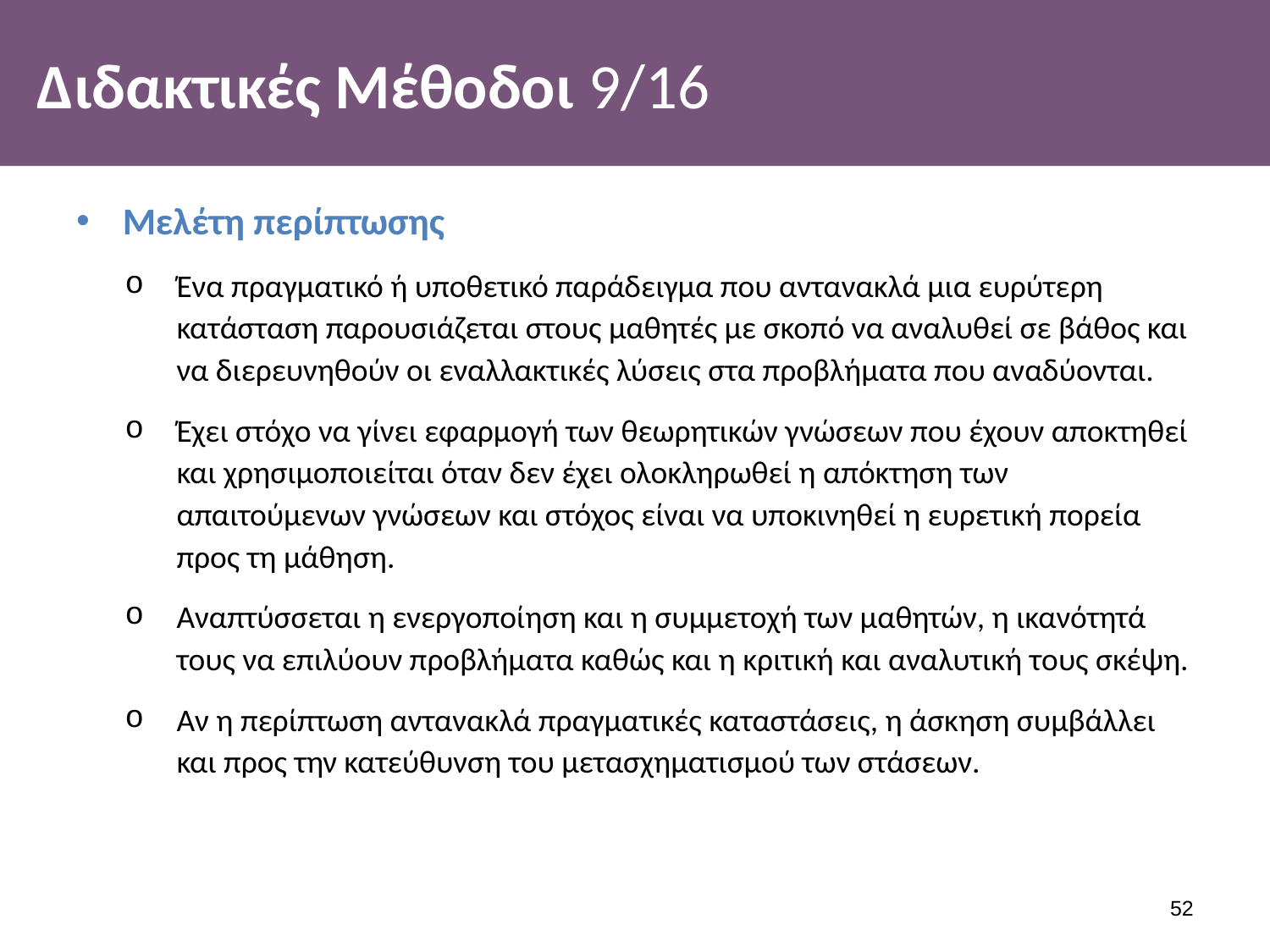

# Διδακτικές Μέθοδοι 9/16
Μελέτη περίπτωσης
Ένα πραγματικό ή υποθετικό παράδειγμα που αντανακλά μια ευρύτερη κατάσταση παρουσιάζεται στους μαθητές με σκοπό να αναλυθεί σε βάθος και να διερευνηθούν οι εναλλακτικές λύσεις στα προβλήματα που αναδύονται.
Έχει στόχο να γίνει εφαρμογή των θεωρητικών γνώσεων που έχουν αποκτηθεί και χρησιμοποιείται όταν δεν έχει ολοκληρωθεί η απόκτηση των απαιτούμενων γνώσεων και στόχος είναι να υποκινηθεί η ευρετική πορεία προς τη μάθηση.
Αναπτύσσεται η ενεργοποίηση και η συμμετοχή των μαθητών, η ικανότητά τους να επιλύουν προβλήματα καθώς και η κριτική και αναλυτική τους σκέψη.
Αν η περίπτωση αντανακλά πραγματικές καταστάσεις, η άσκηση συμβάλλει και προς την κατεύθυνση του μετασχηματισμού των στάσεων.

52